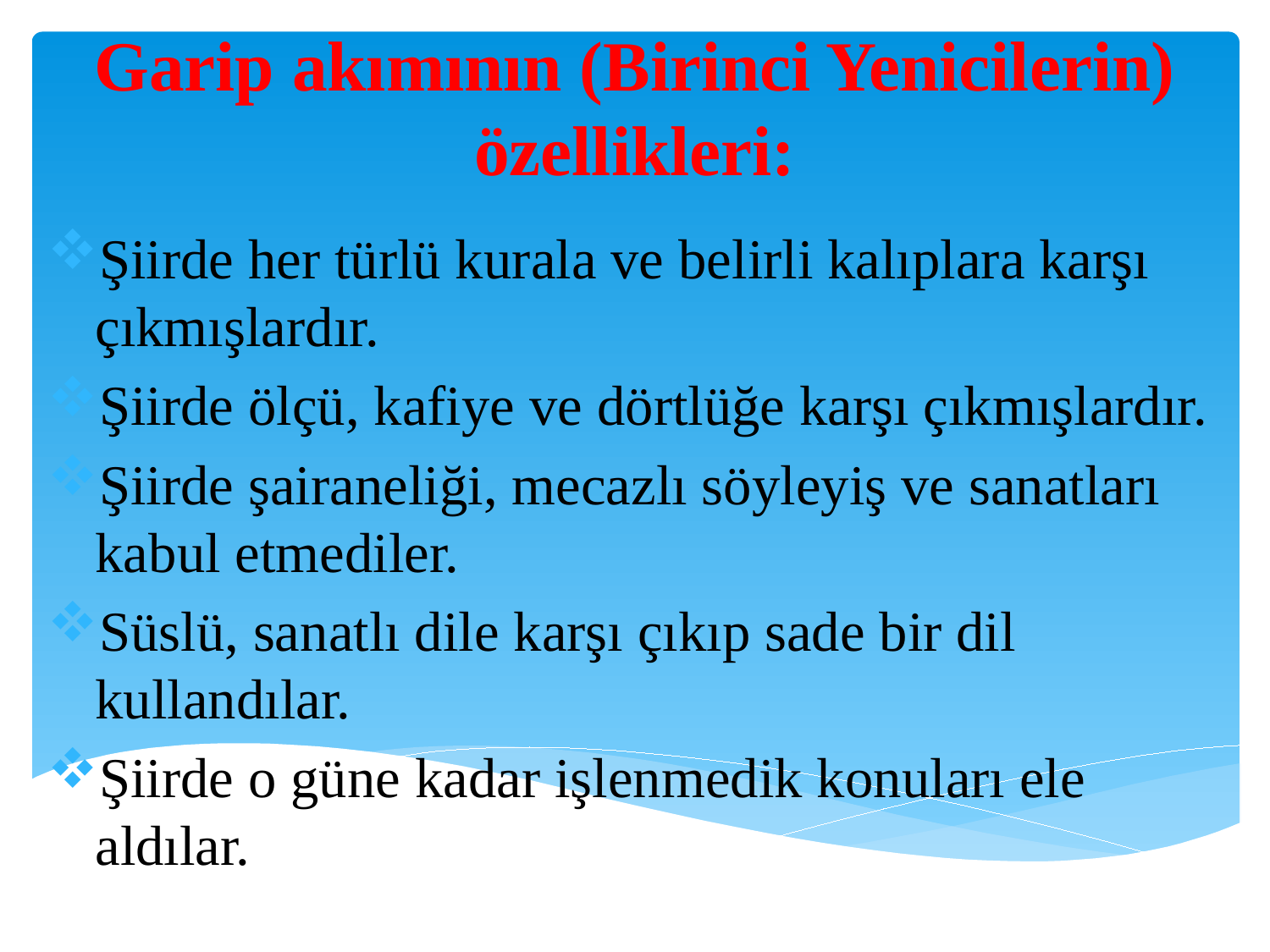

# Garip akımının (Birinci Yenicilerin) özellikleri:
Şiirde her türlü kurala ve belirli kalıplara karşı çıkmışlardır.
Şiirde ölçü, kafiye ve dörtlüğe karşı çıkmışlardır.
Şiirde şairaneliği, mecazlı söyleyiş ve sanatları kabul etmediler.
Süslü, sanatlı dile karşı çıkıp sade bir dil kullandılar.
Şiirde o güne kadar işlenmedik konuları ele aldılar.